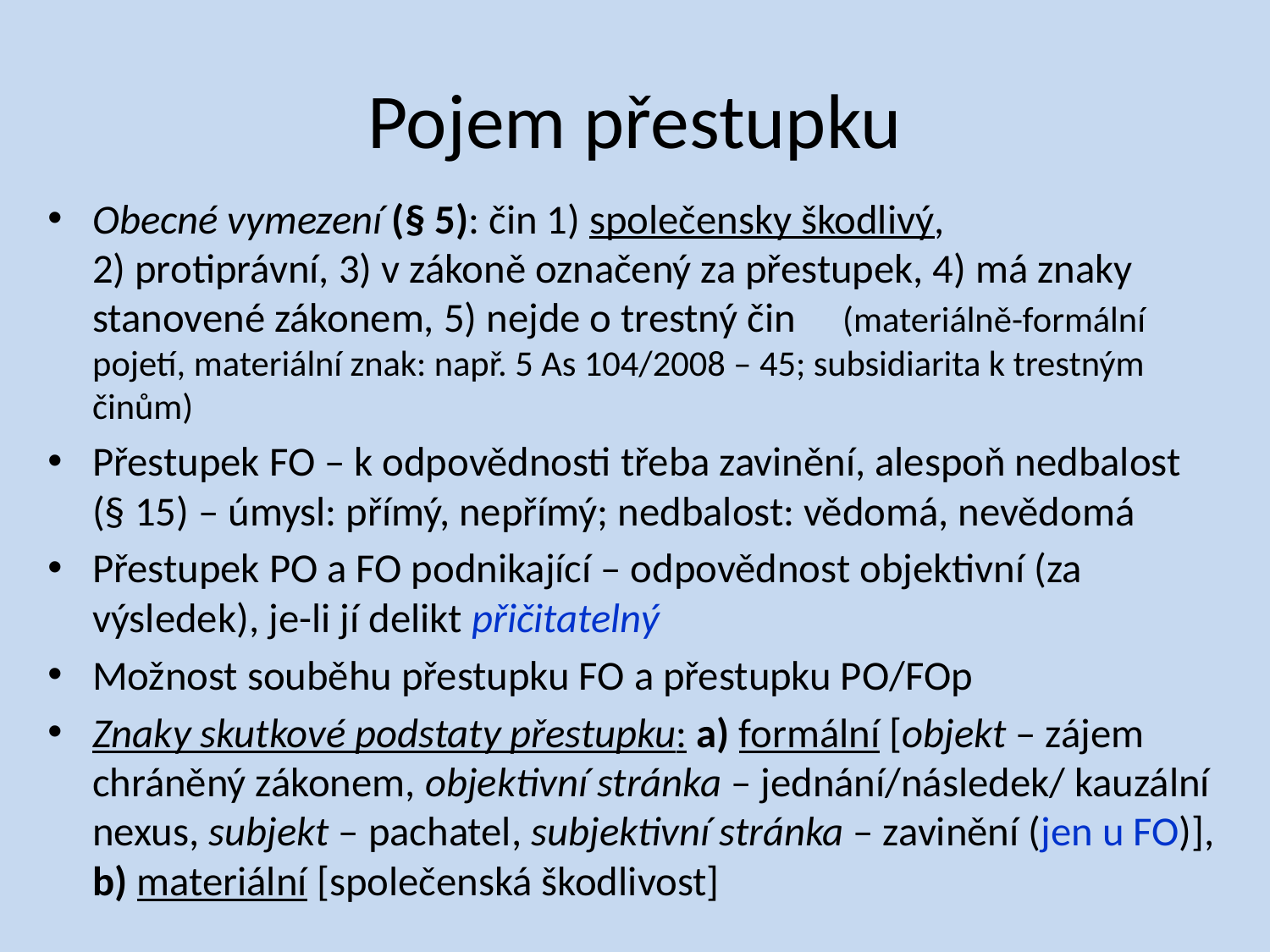

# Pojem přestupku
Obecné vymezení (§ 5): čin 1) společensky škodlivý,
2) protiprávní, 3) v zákoně označený za přestupek, 4) má znaky stanovené zákonem, 5) nejde o trestný čin     (materiálně-formální pojetí, materiální znak: např. 5 As 104/2008 – 45; subsidiarita k trestným činům)
Přestupek FO – k odpovědnosti třeba zavinění, alespoň nedbalost (§ 15) – úmysl: přímý, nepřímý; nedbalost: vědomá, nevědomá
Přestupek PO a FO podnikající – odpovědnost objektivní (za výsledek), je-li jí delikt přičitatelný
Možnost souběhu přestupku FO a přestupku PO/FOp
Znaky skutkové podstaty přestupku: a) formální [objekt – zájem chráněný zákonem, objektivní stránka – jednání/následek/ kauzální nexus, subjekt – pachatel, subjektivní stránka – zavinění (jen u FO)], b) materiální [společenská škodlivost]